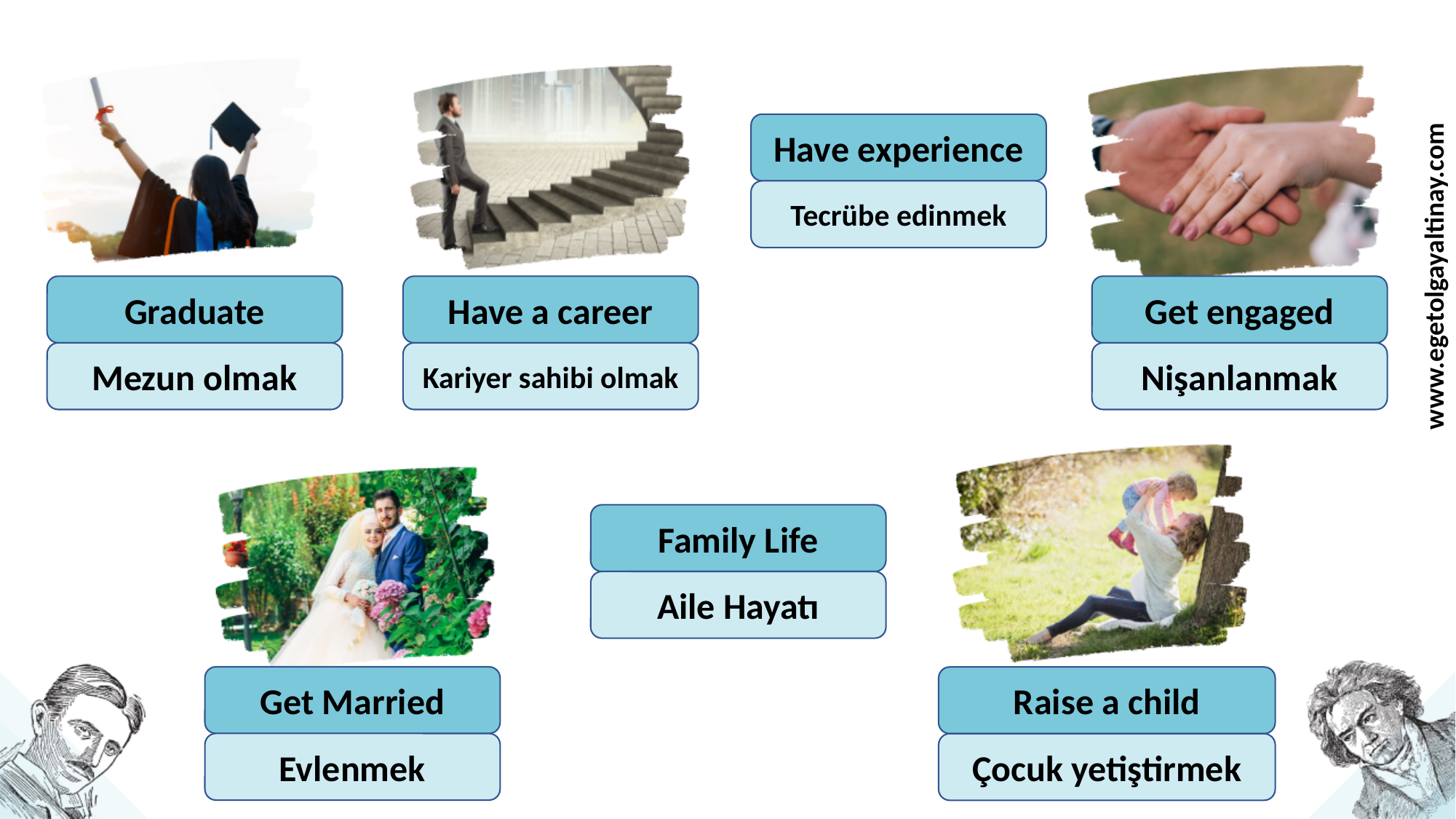

Have experience
Tecrübe edinmek
www.egetolgayaltinay.com
Graduate
Have a career
Get engaged
Mezun olmak
Kariyer sahibi olmak
Nişanlanmak
Family Life
Aile Hayatı
Get Married
Raise a child
Evlenmek
Çocuk yetiştirmek